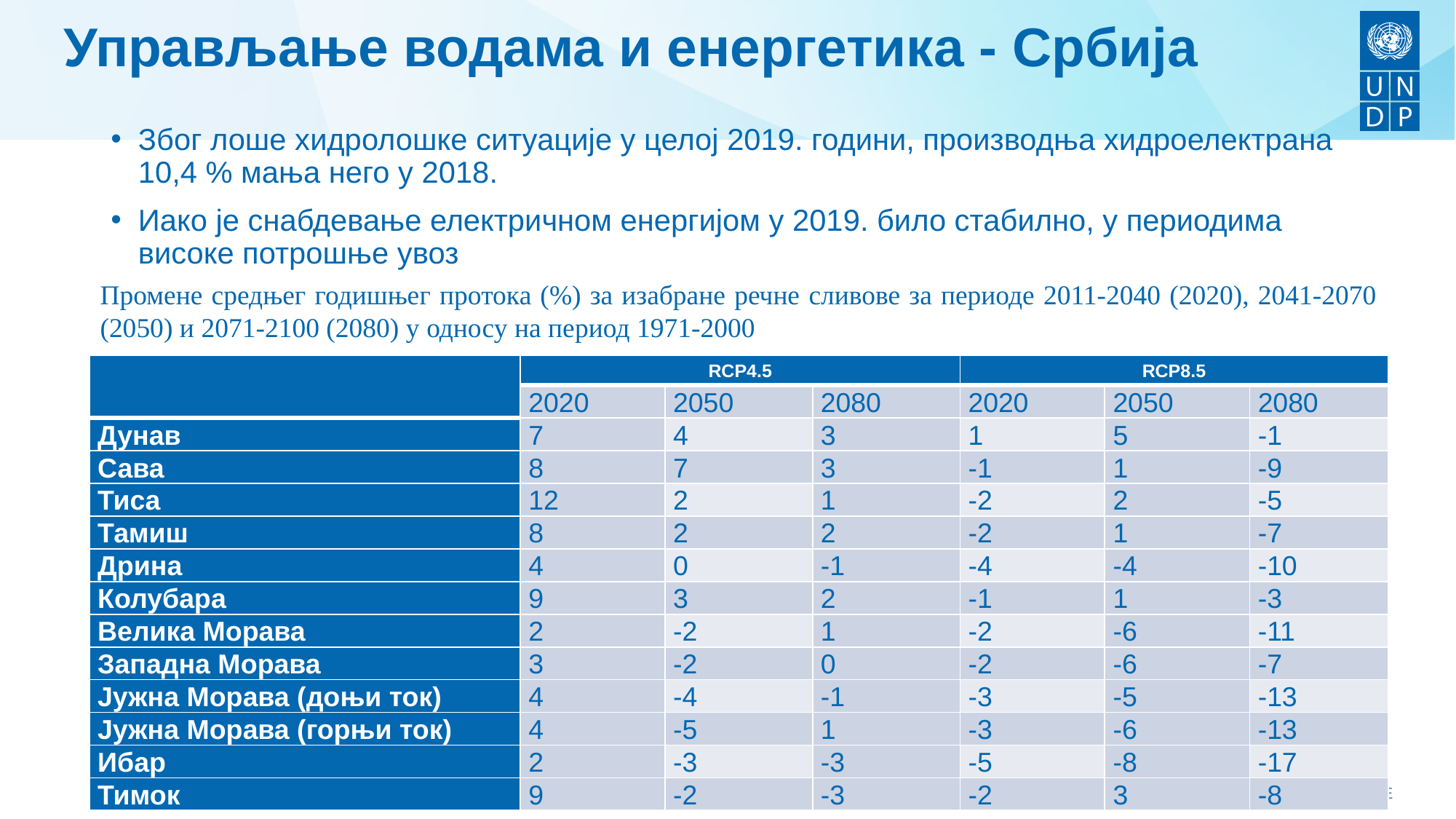

# Управљање водама и енергетика - Србија
Због лоше хидролошке ситуације у целој 2019. години, производња хидроелектрана 10,4 % мања него у 2018.
Иако је снабдевање електричном енергијом у 2019. било стабилно, у периодима високе потрошње увоз
Промене средњег годишњег протока (%) за изабране речне сливове за периоде 2011-2040 (2020), 2041-2070 (2050) и 2071-2100 (2080) у односу на период 1971-2000
|  | RCP4.5 |  |  | RCP8.5 |  |  |
| --- | --- | --- | --- | --- | --- | --- |
|  | 2020 | 2050 | 2080 | 2020 | 2050 | 2080 |
| Дунав | 7 | 4 | 3 | 1 | 5 | -1 |
| Сава | 8 | 7 | 3 | -1 | 1 | -9 |
| Тиса | 12 | 2 | 1 | -2 | 2 | -5 |
| Тамиш | 8 | 2 | 2 | -2 | 1 | -7 |
| Дрина | 4 | 0 | -1 | -4 | -4 | -10 |
| Колубара | 9 | 3 | 2 | -1 | 1 | -3 |
| Велика Морава | 2 | -2 | 1 | -2 | -6 | -11 |
| Западна Морава | 3 | -2 | 0 | -2 | -6 | -7 |
| Јужна Морава (доњи ток) | 4 | -4 | -1 | -3 | -5 | -13 |
| Јужна Морава (горњи ток) | 4 | -5 | 1 | -3 | -6 | -13 |
| Ибар | 2 | -3 | -3 | -5 | -8 | -17 |
| Тимок | 9 | -2 | -3 | -2 | 3 | -8 |